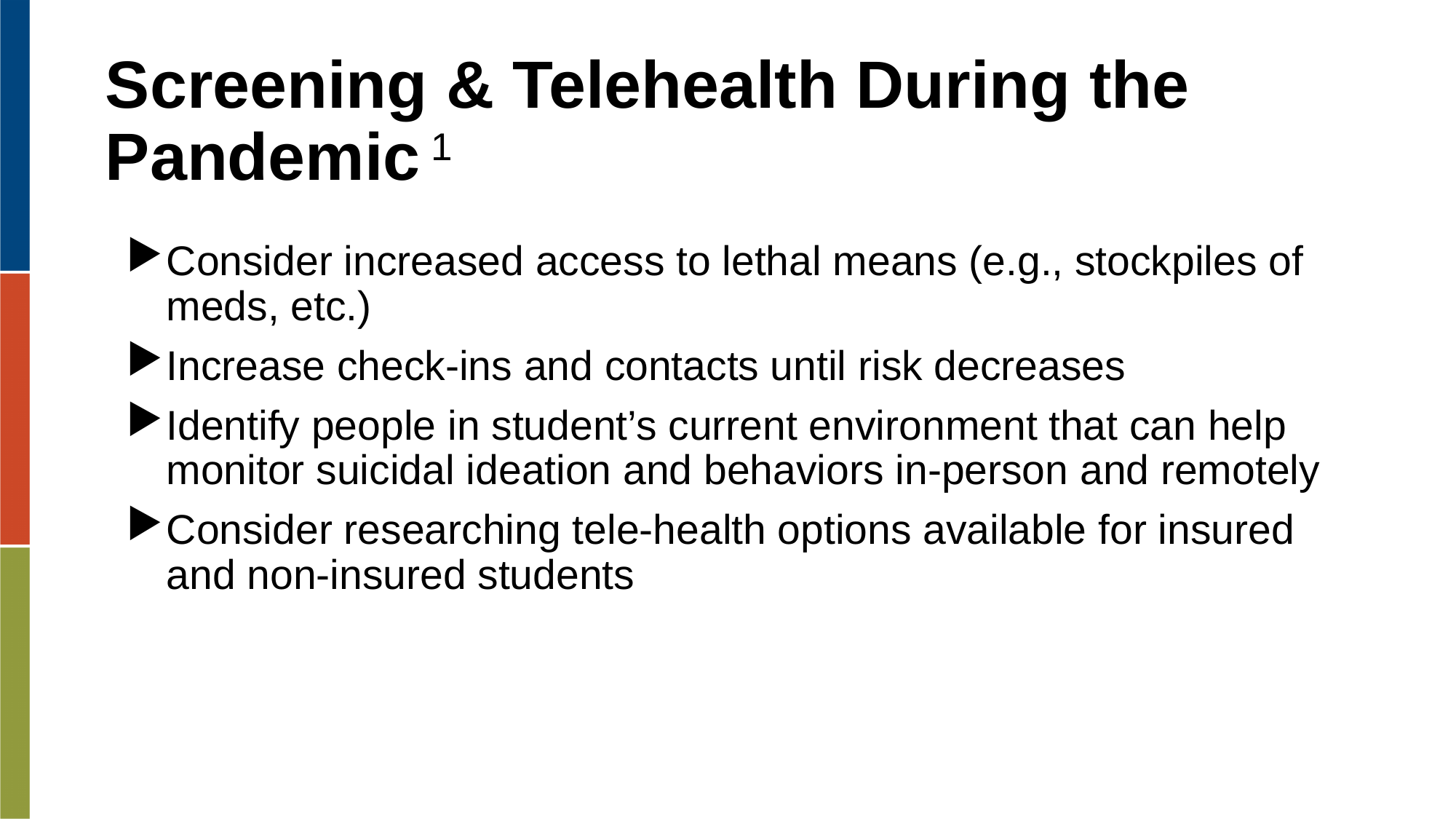

# Screening & Telehealth During the Pandemic 1
Consider increased access to lethal means (e.g., stockpiles of meds, etc.)
Increase check-ins and contacts until risk decreases
Identify people in student’s current environment that can help monitor suicidal ideation and behaviors in-person and remotely
Consider researching tele-health options available for insured and non-insured students